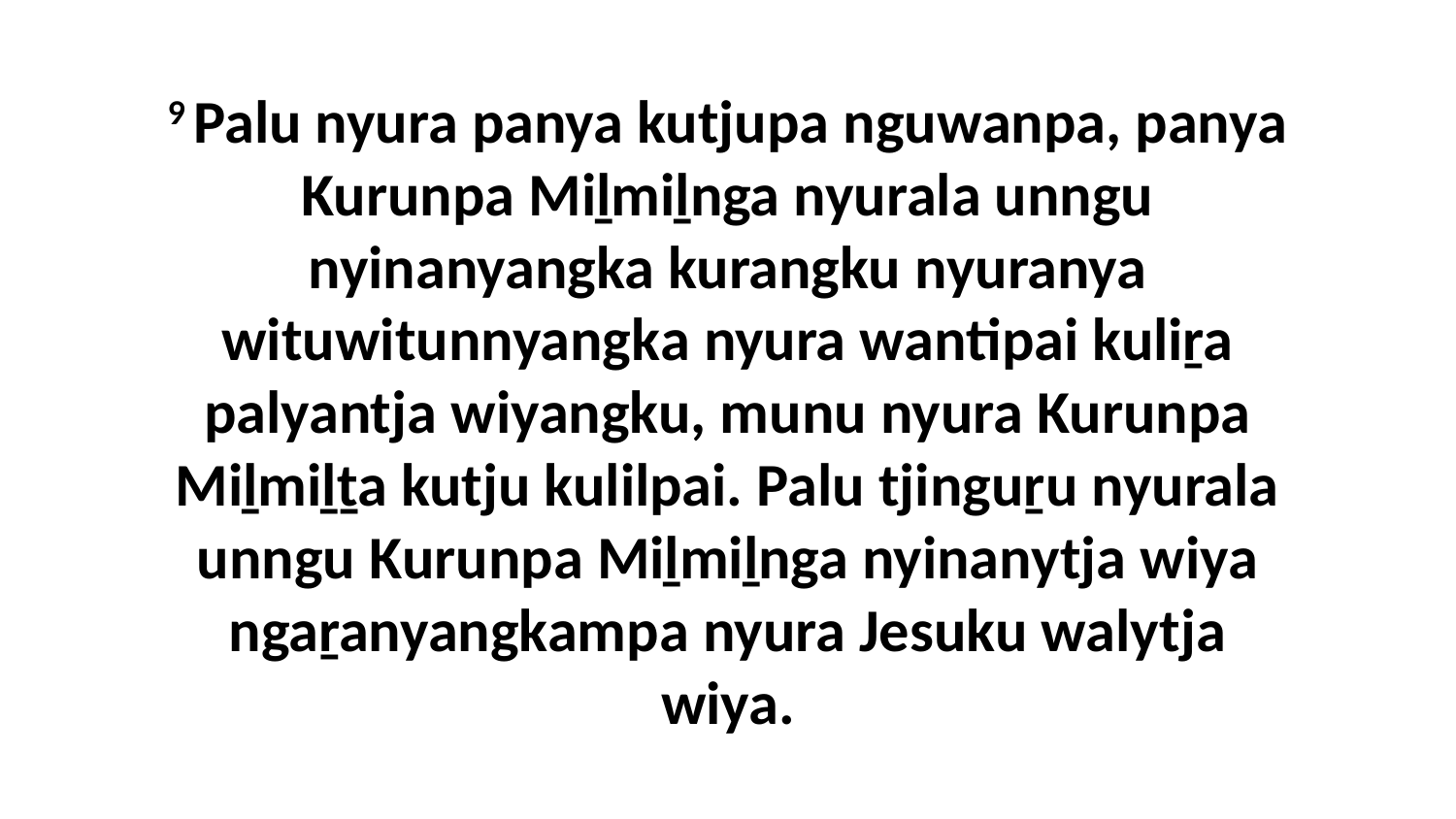

9 Palu nyura panya kutjupa nguwanpa, panya Kurunpa Miḻmiḻnga nyurala unngu nyinanyangka kurangku nyuranya wituwitunnyangka nyura wantipai kuliṟa palyantja wiyangku, munu nyura Kurunpa Miḻmiḻṯa kutju kulilpai. Palu tjinguṟu nyurala unngu Kurunpa Miḻmiḻnga nyinanytja wiya ngaṟanyangkampa nyura Jesuku walytja wiya.